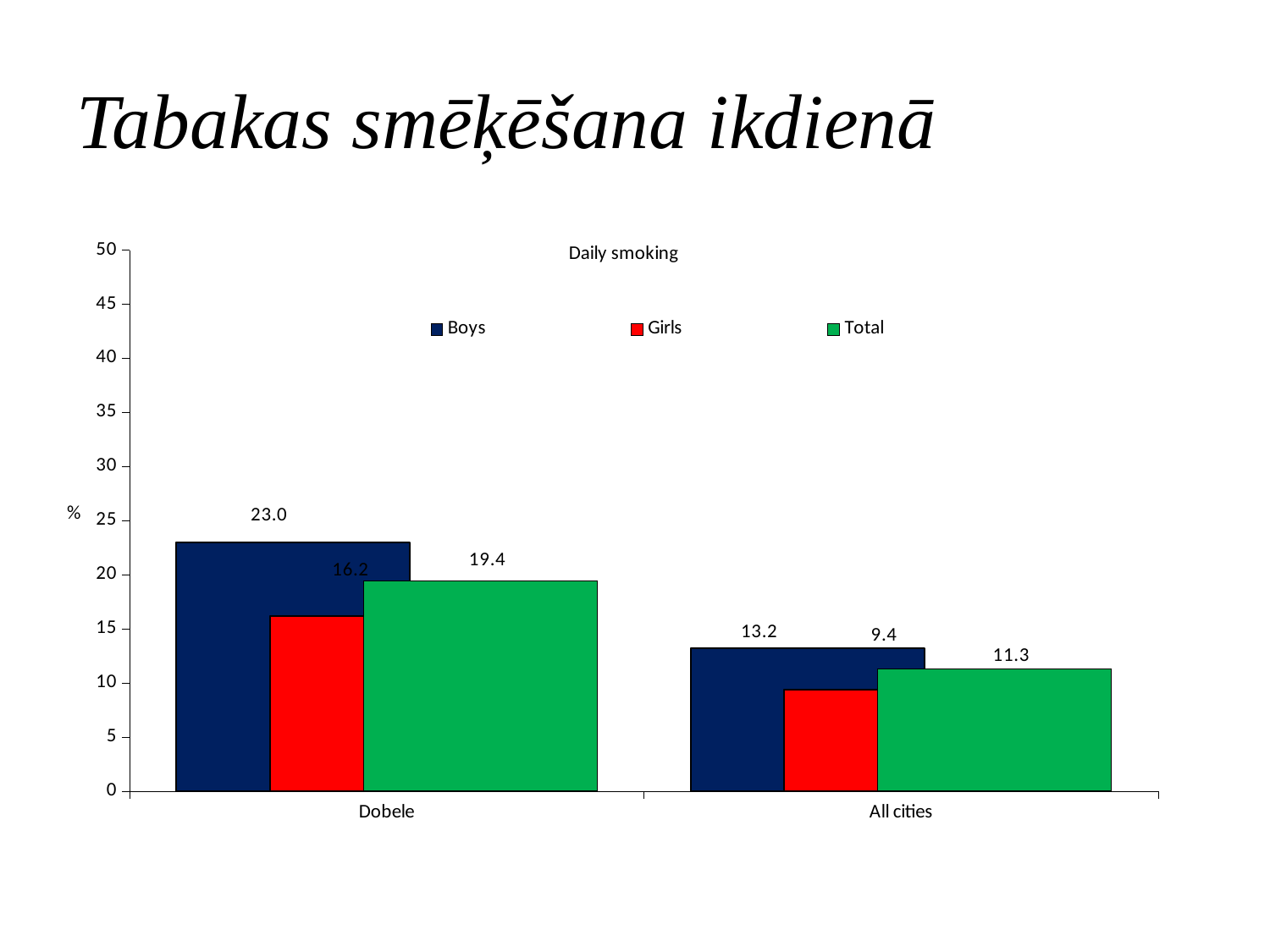

# Tabakas smēķēšana ikdienā

### Chart: Daily smoking

| Category | Boys | Girls | Total |
|---|---|---|---|
| Dobele | 23.0 | 16.2 | 19.4 |
| All cities | 13.2 | 9.4 | 11.3 |